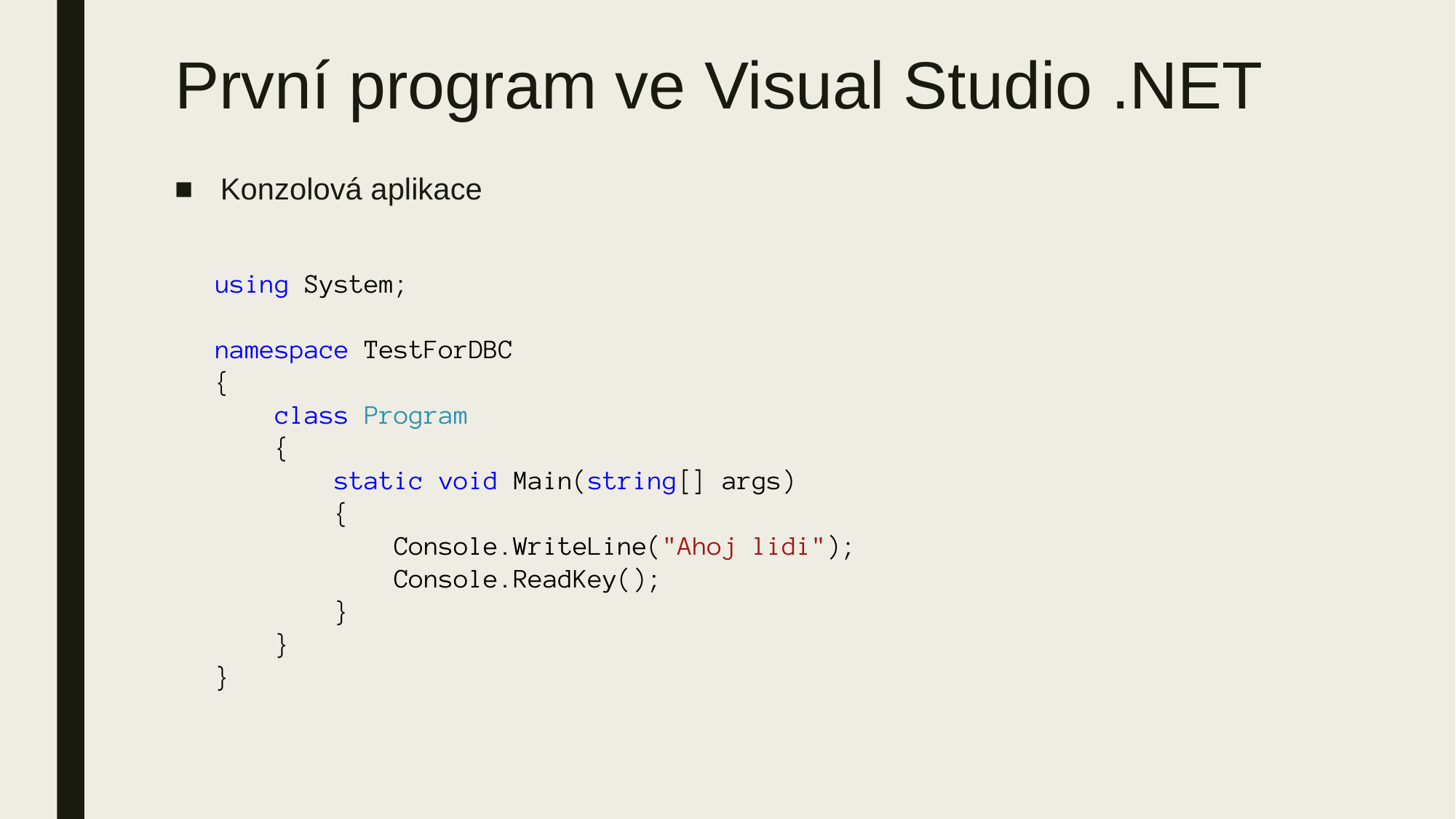

# První program ve Visual Studio .NET
Konzolová aplikace
using System;

namespace TestForDBC
{
    class Program
    {
        static void Main(string[] args)
        {
            Console.WriteLine("Ahoj lidi");
            Console.ReadKey();
        }
    }
}